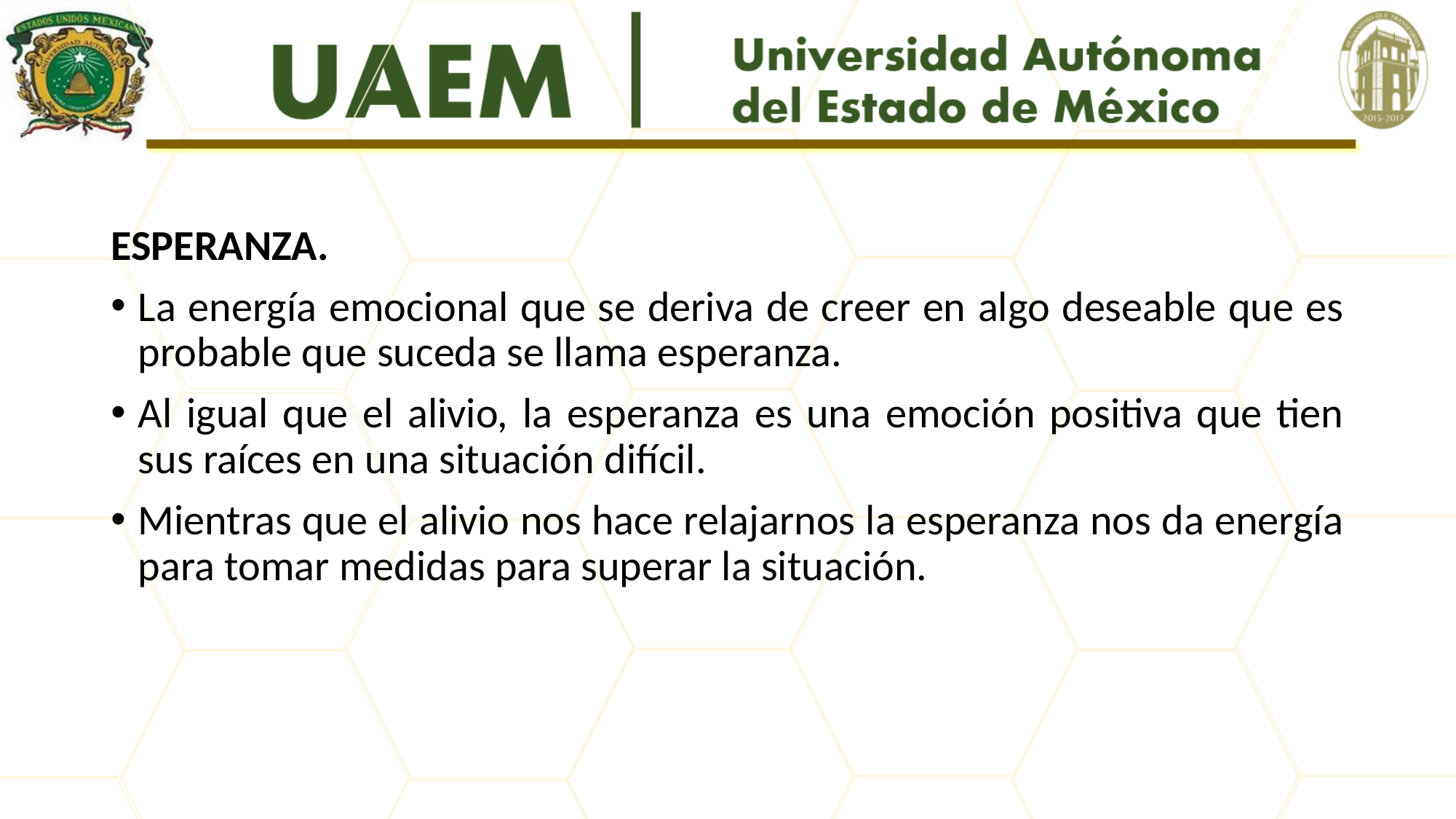

#
ESPERANZA.
La energía emocional que se deriva de creer en algo deseable que es probable que suceda se llama esperanza.
Al igual que el alivio, la esperanza es una emoción positiva que tien sus raíces en una situación difícil.
Mientras que el alivio nos hace relajarnos la esperanza nos da energía para tomar medidas para superar la situación.